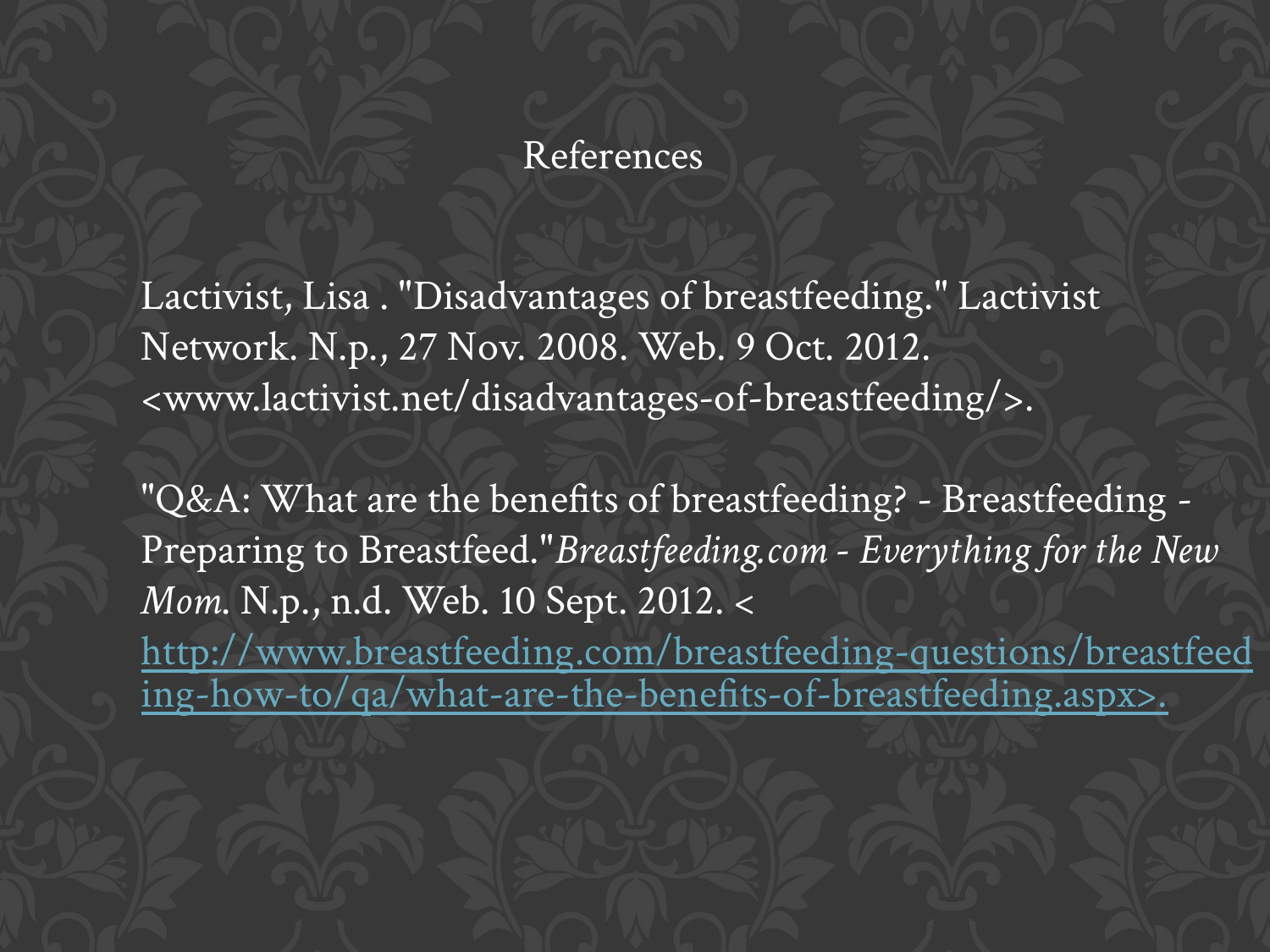

References
Lactivist, Lisa . "Disadvantages of breastfeeding." Lactivist Network. N.p., 27 Nov. 2008. Web. 9 Oct. 2012. <www.lactivist.net/disadvantages-of-breastfeeding/>.

"Q&A: What are the benefits of breastfeeding? - Breastfeeding - Preparing to Breastfeed."Breastfeeding.com - Everything for the New Mom. N.p., n.d. Web. 10 Sept. 2012. <http://www.breastfeeding.com/breastfeeding-questions/breastfeeding-how-to/qa/what-are-the-benefits-of-breastfeeding.aspx>.